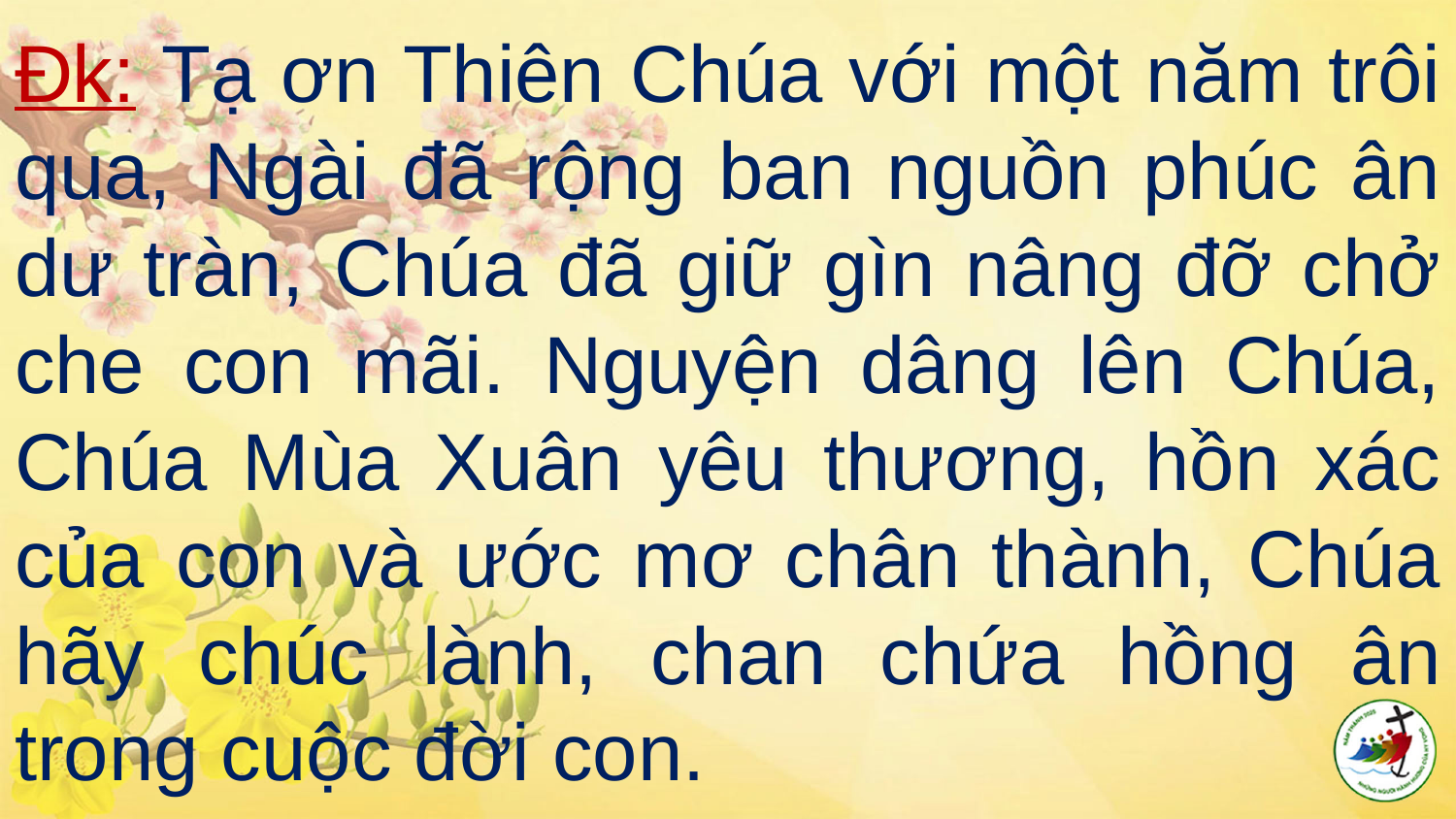

# Đk: Tạ ơn Thiên Chúa với một năm trôi qua, Ngài đã rộng ban nguồn phúc ân dư tràn, Chúa đã giữ gìn nâng đỡ chở che con mãi. Nguyện dâng lên Chúa, Chúa Mùa Xuân yêu thương, hồn xác của con và ước mơ chân thành, Chúa hãy chúc lành, chan chứa hồng ân trong cuộc đời con.